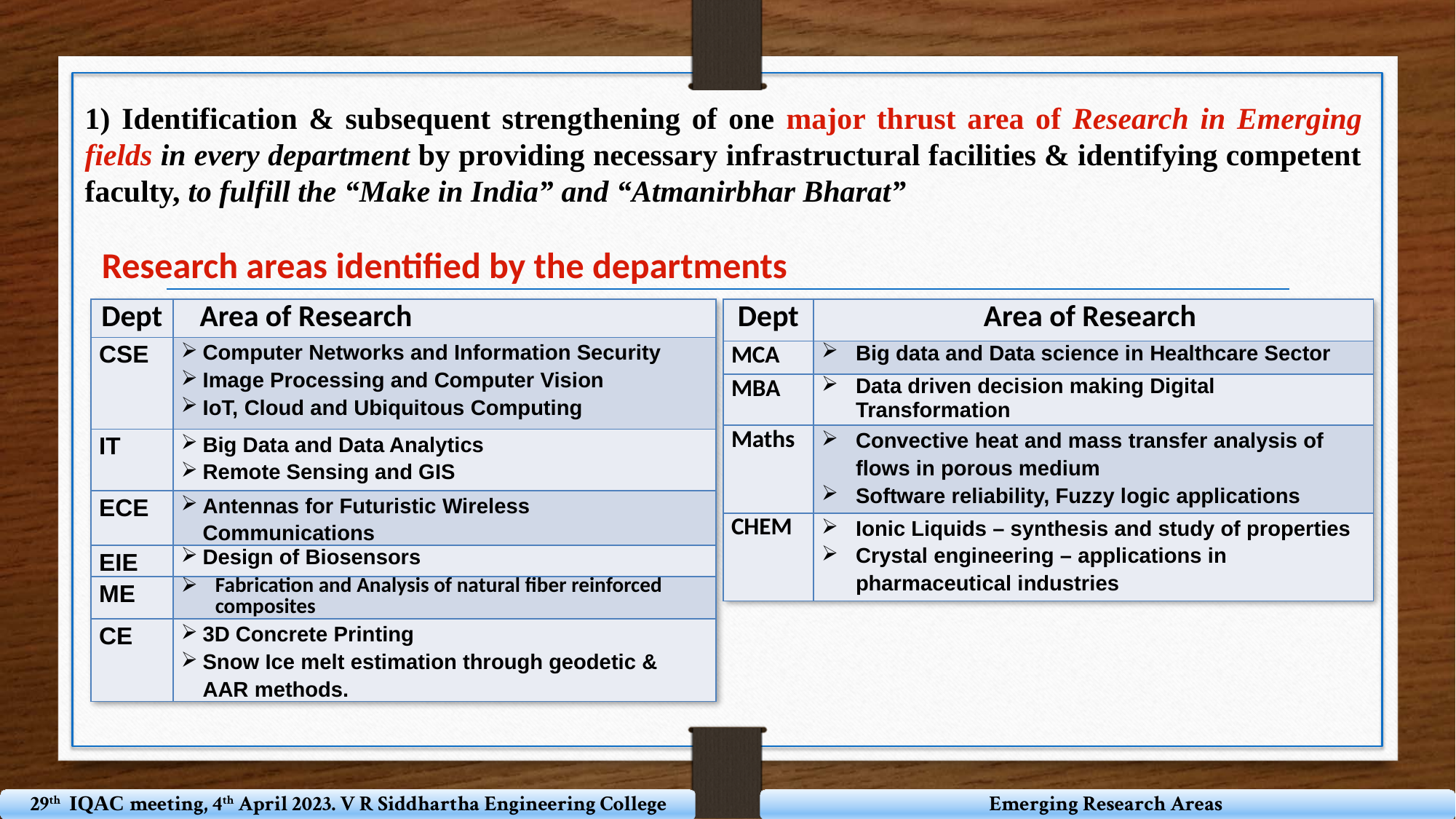

1) Identification & subsequent strengthening of one major thrust area of Research in Emerging fields in every department by providing necessary infrastructural facilities & identifying competent faculty, to fulfill the “Make in India” and “Atmanirbhar Bharat”
Research areas identified by the departments
| Dept | Area of Research |
| --- | --- |
| CSE | Computer Networks and Information Security Image Processing and Computer Vision IoT, Cloud and Ubiquitous Computing |
| IT | Big Data and Data Analytics Remote Sensing and GIS |
| ECE | Antennas for Futuristic Wireless Communications |
| EIE | Design of Biosensors |
| ME | Fabrication and Analysis of natural fiber reinforced composites |
| CE | 3D Concrete Printing Snow Ice melt estimation through geodetic & AAR methods. |
| Dept | Area of Research |
| --- | --- |
| MCA | Big data and Data science in Healthcare Sector |
| MBA | Data driven decision making Digital Transformation |
| Maths | Convective heat and mass transfer analysis of flows in porous medium Software reliability, Fuzzy logic applications |
| CHEM | Ionic Liquids – synthesis and study of properties Crystal engineering – applications in pharmaceutical industries |
29th  IQAC meeting, 4th April 2023. V R Siddhartha Engineering College
Emerging Research Areas